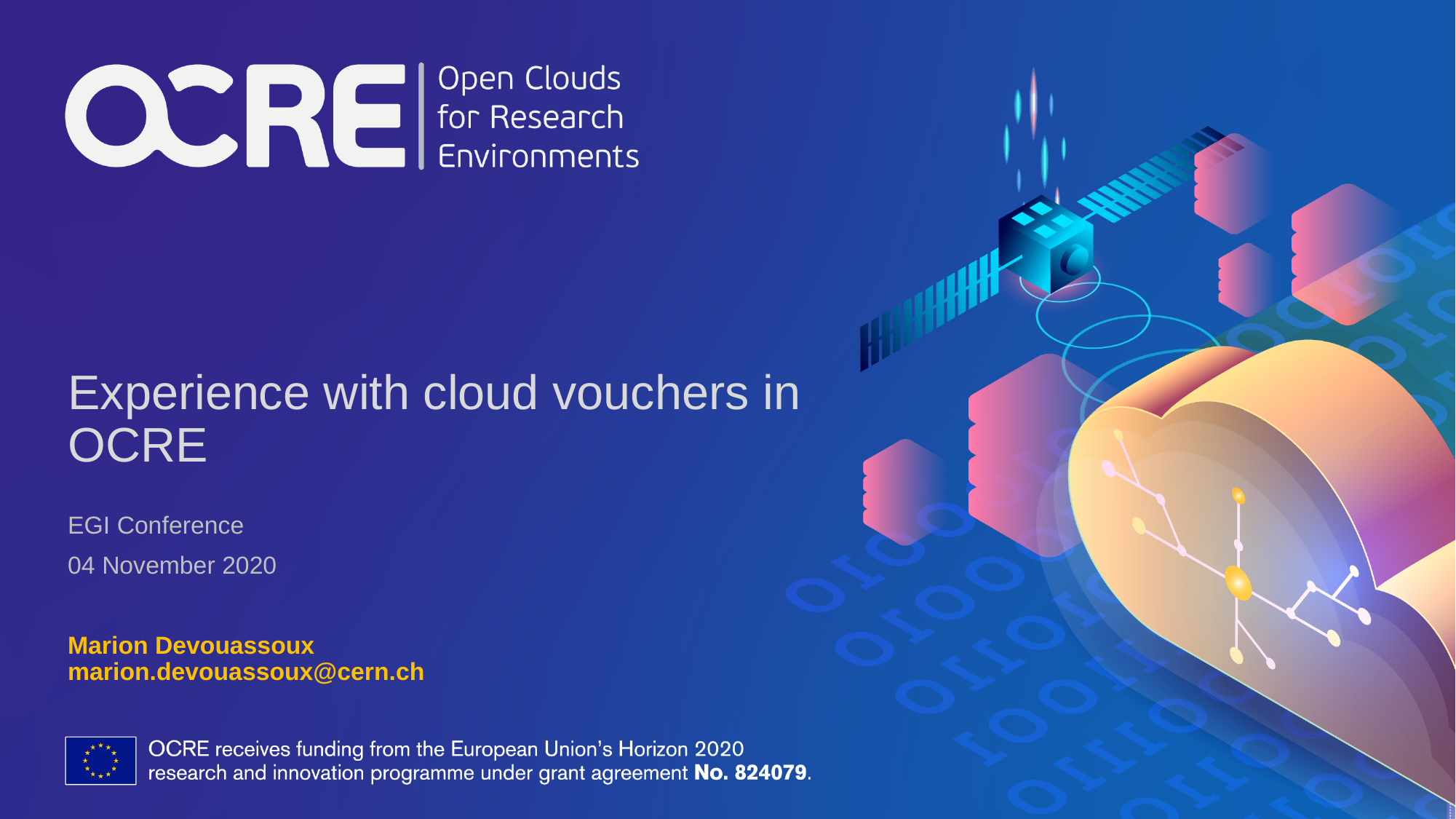

# Experience with cloud vouchers in OCRE
EGI Conference
04 November 2020

Marion Devouassoux
marion.devouassoux@cern.ch